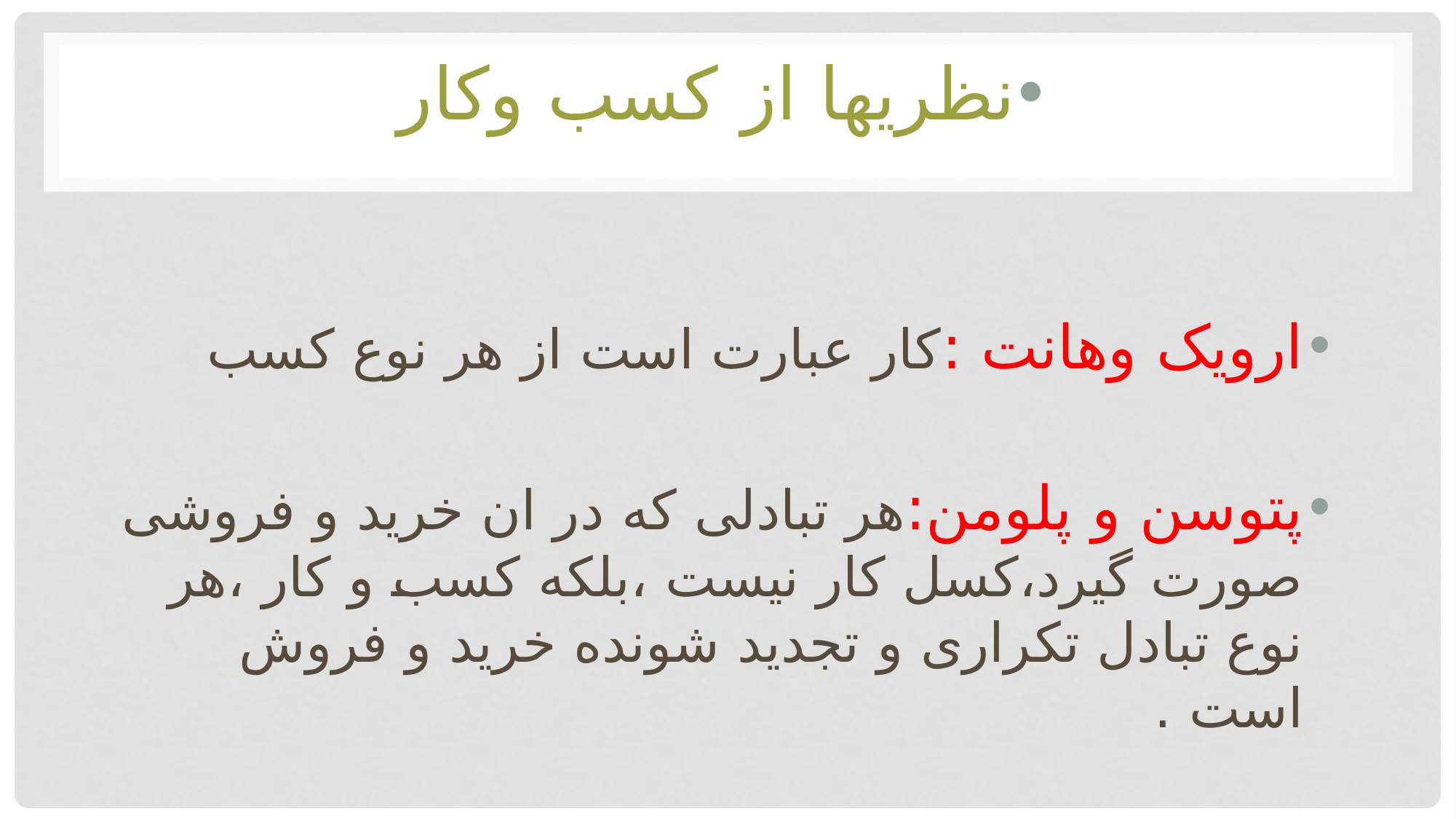

نظريها از كسب وكار

ارویک وهانت :كار عبارت است از هر نوع كسب

پتوسن و پلومن:هر تبادلى كه در ان خريد و فروشى صورت گيرد،كسل كار نيست ،بلكه كسب و كار ،هر نوع تبادل تكرارى و تجديد شونده خريد و فروش است .